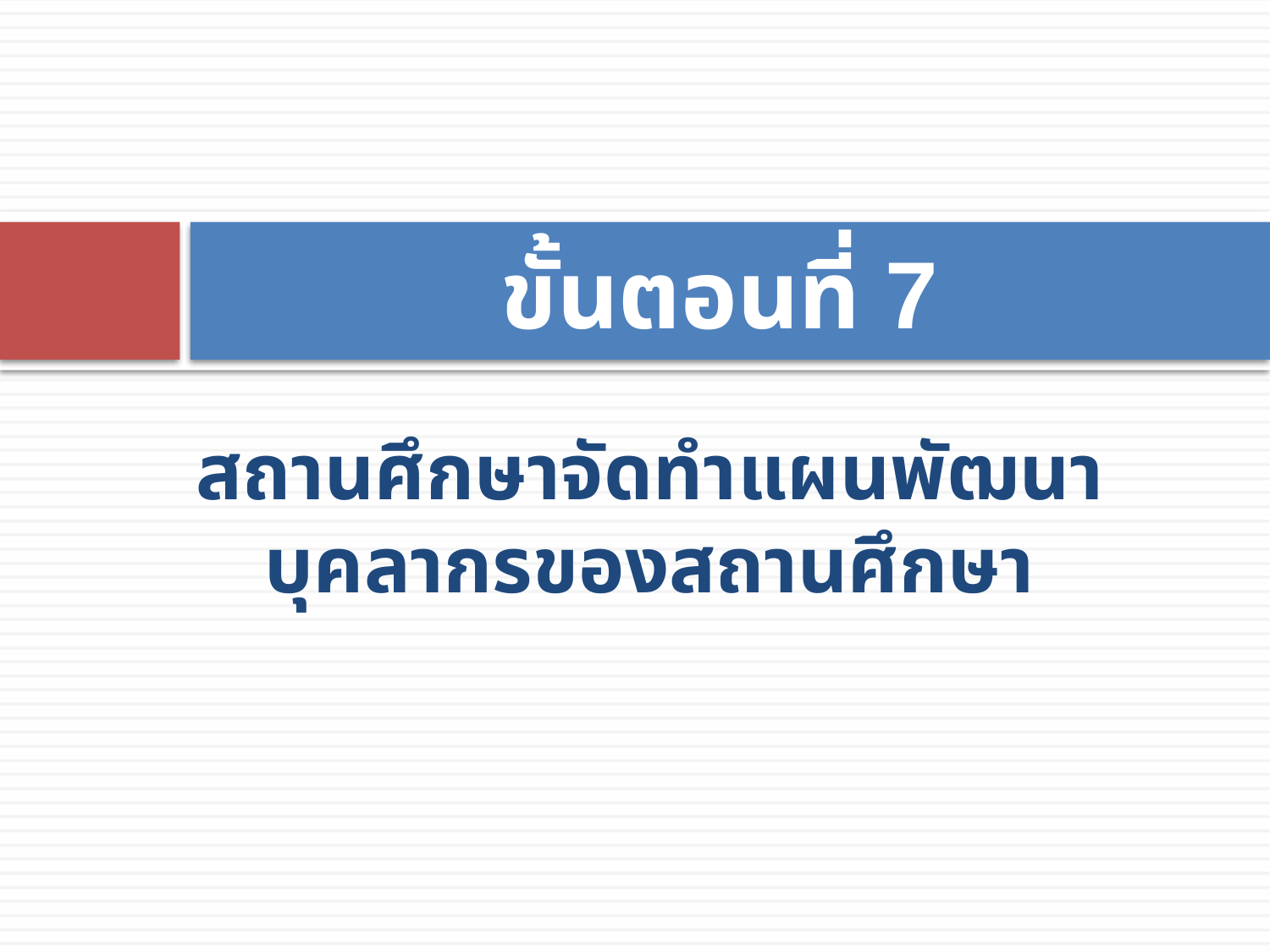

# ขั้นตอนที่ 7
สถานศึกษาจัดทำแผนพัฒนาบุคลากรของสถานศึกษา